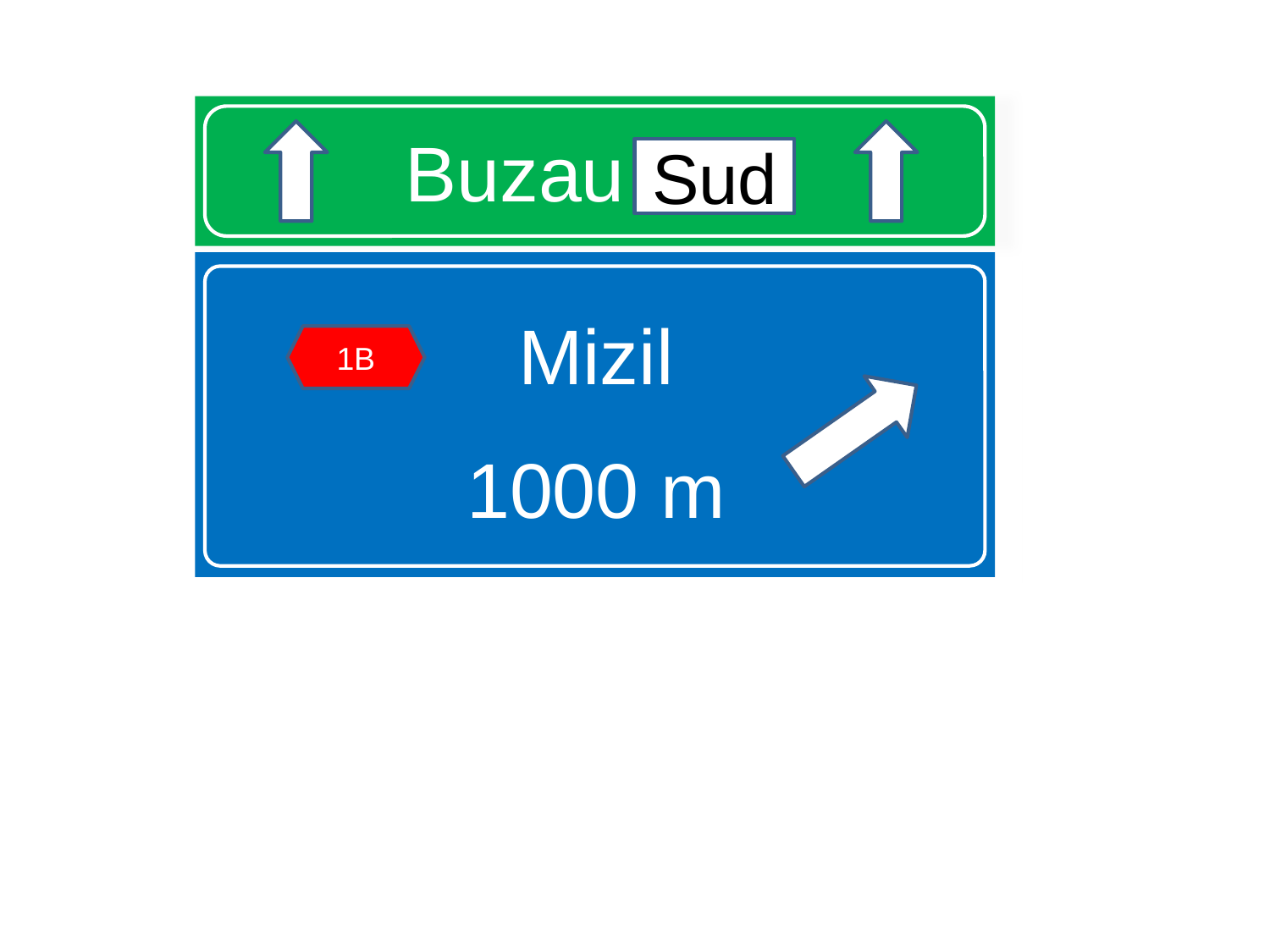

# Buzau Sud

Sud
Mizil

1000 m

1B